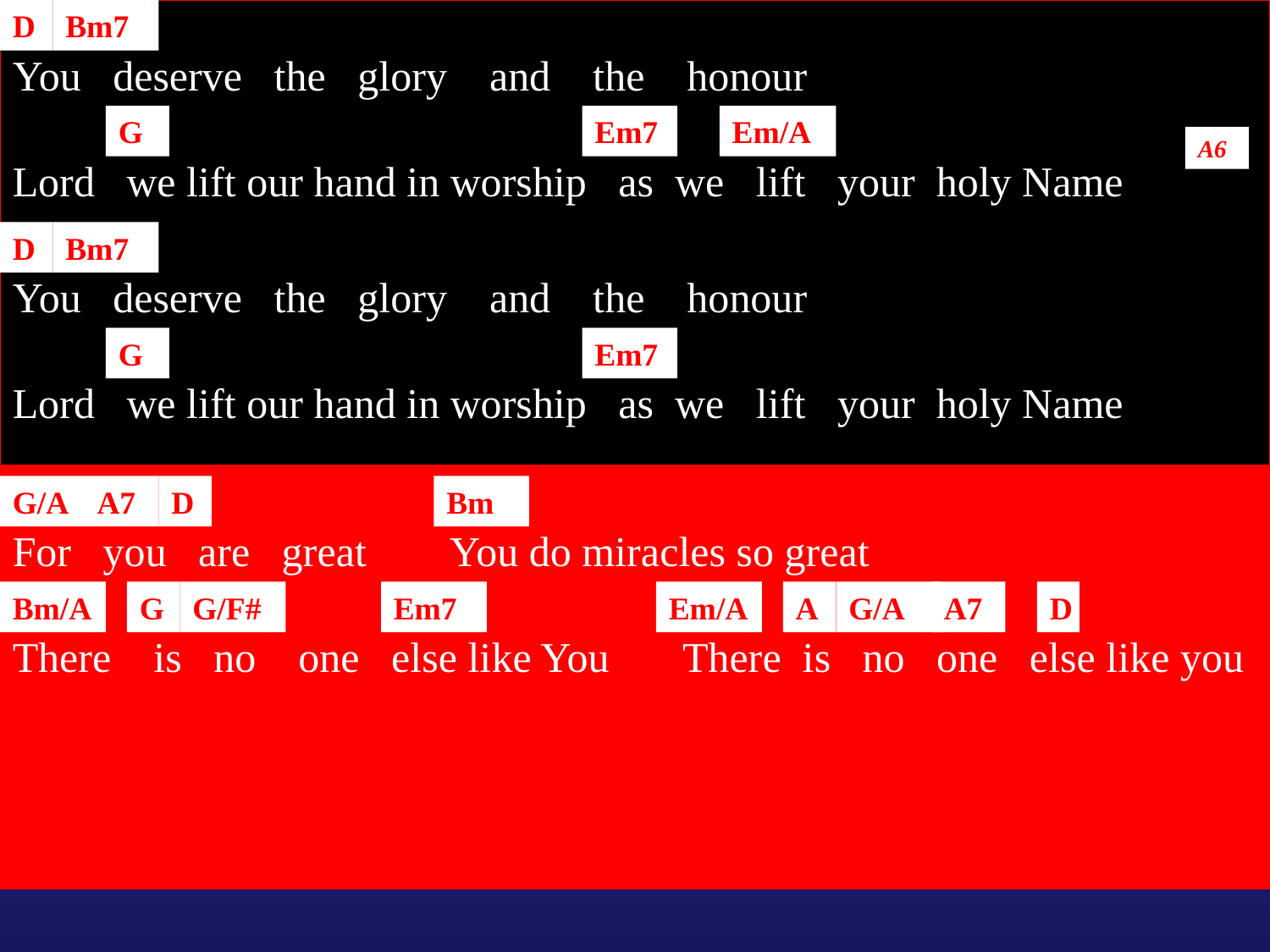

D
Bm7
You   deserve   the   glory    and    the    honour
G
Em7
Em/A
A6
Lord   we lift our hand in worship   as  we   lift   your  holy Name
D
Bm7
You   deserve   the   glory    and    the    honour
G
Em7
Lord   we lift our hand in worship   as  we   lift   your  holy Name

G/A
A7
D
D
Bm
For   you   are   great        You do miracles so great
Bm/A
G
G/F#
Em7
Em/A
A
G/A
A7
D
There    is   no    one   else like You       There  is   no   one   else like you